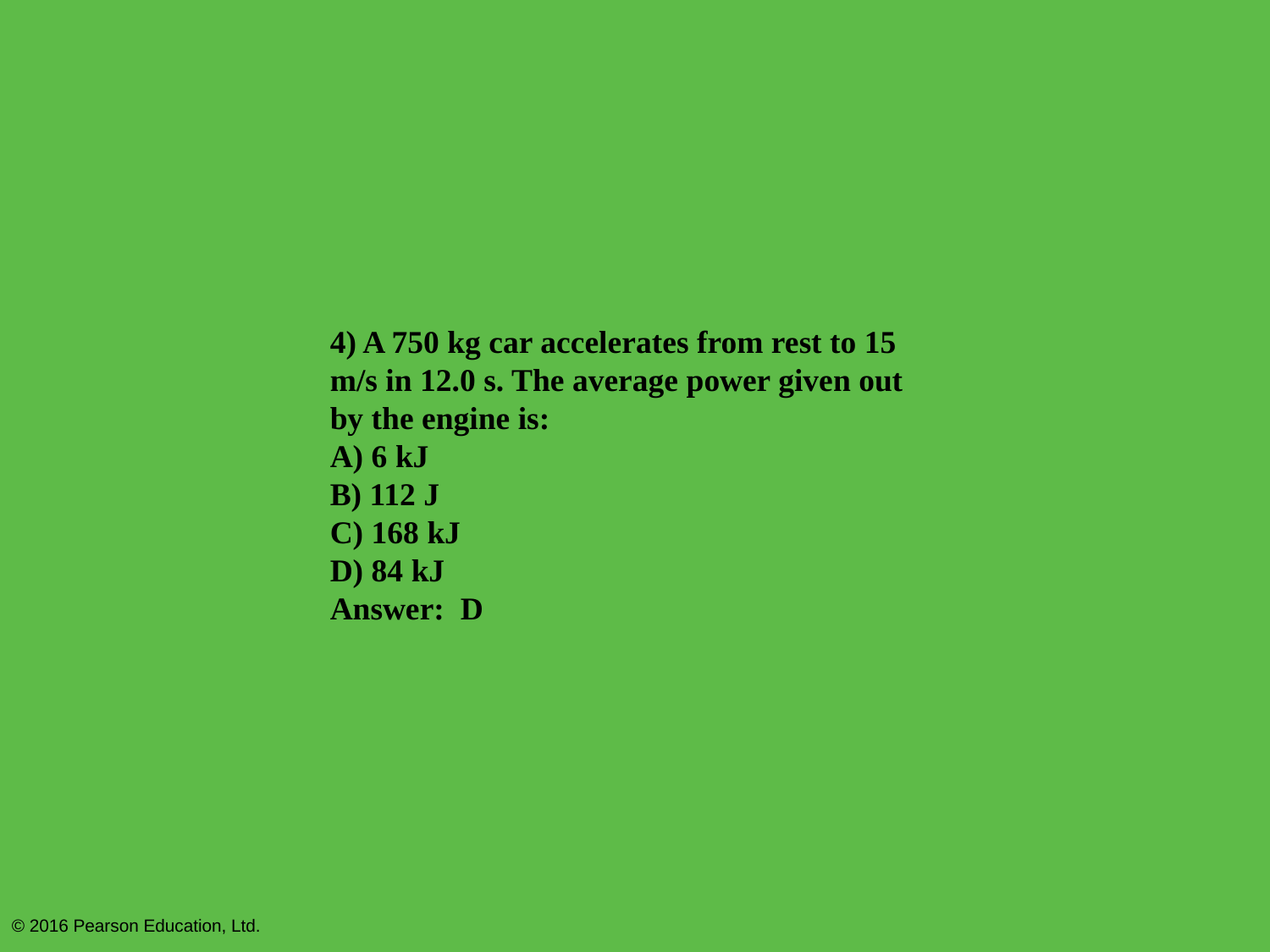

4) A 750 kg car accelerates from rest to 15 m/s in 12.0 s. The average power given out by the engine is:
A) 6 kJ
B) 112 J
C) 168 kJ
D) 84 kJ
Answer:  D
© 2016 Pearson Education, Ltd.